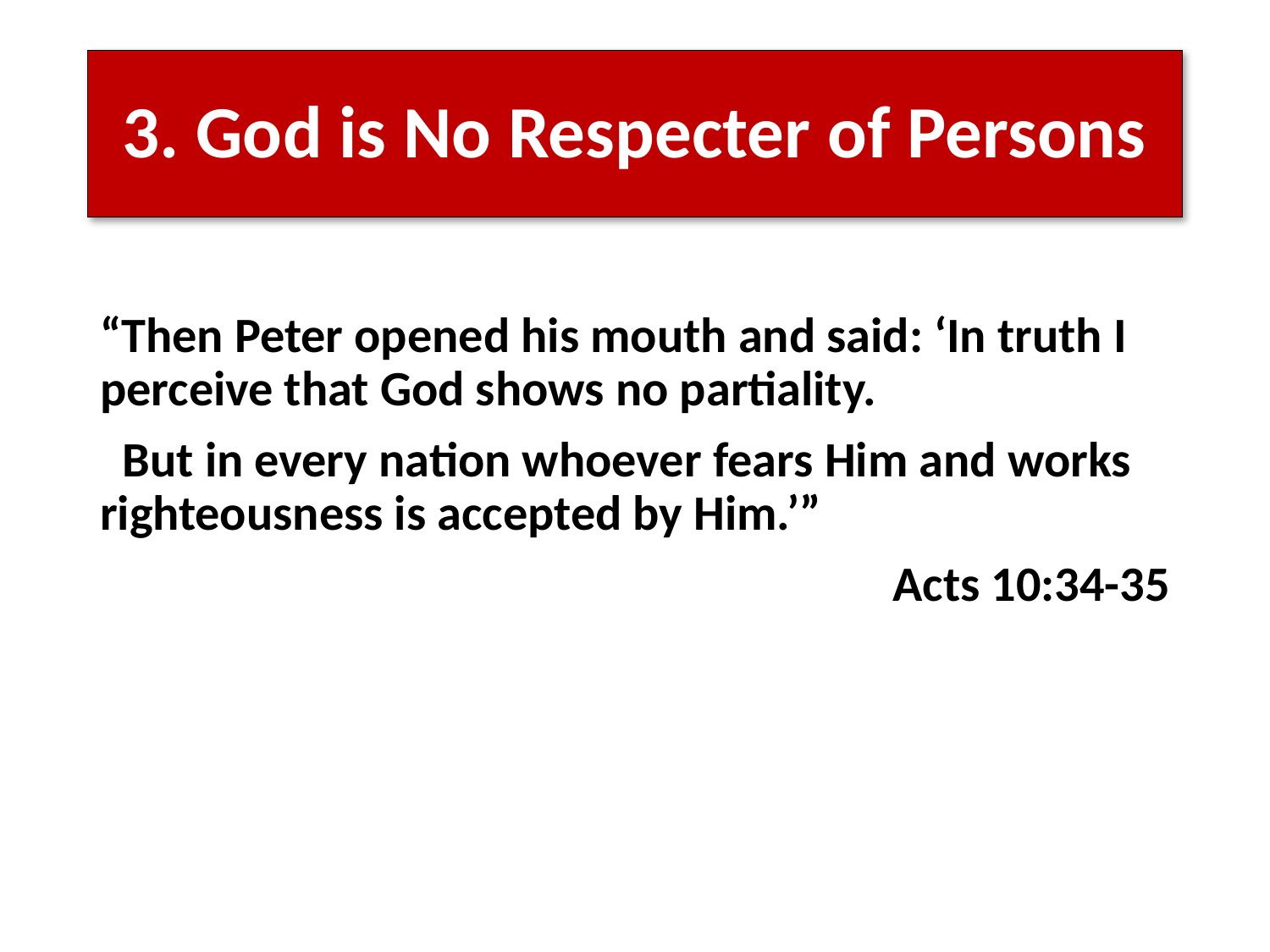

# 3. God is No Respecter of Persons
“Then Peter opened his mouth and said: ‘In truth I perceive that God shows no partiality.
  But in every nation whoever fears Him and works righteousness is accepted by Him.’”
Acts 10:34-35